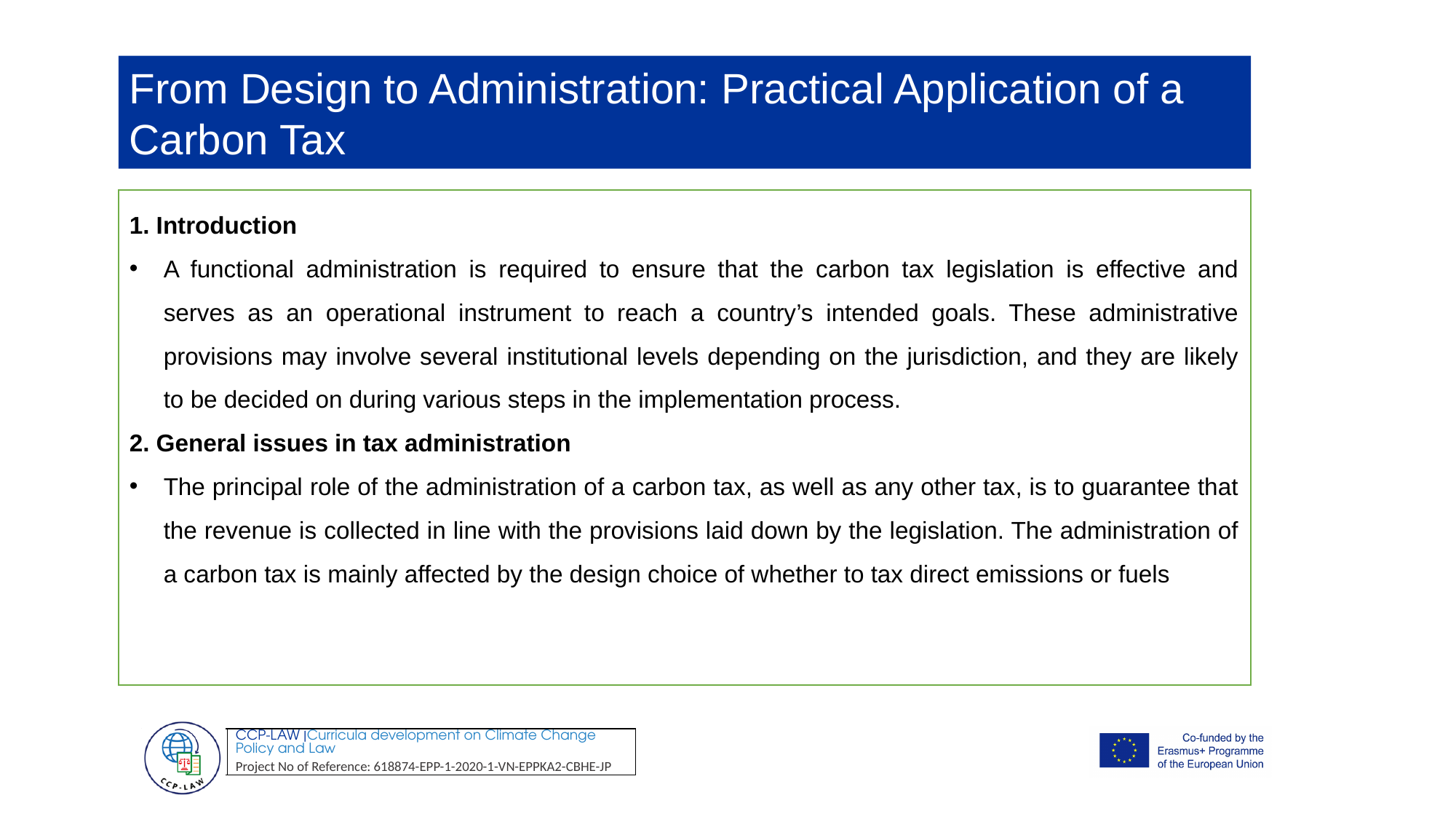

From Design to Administration: Practical Application of a Carbon Tax
1. Introduction
A functional administration is required to ensure that the carbon tax legislation is effective and serves as an operational instrument to reach a country’s intended goals. These administrative provisions may involve several institutional levels depending on the jurisdiction, and they are likely to be decided on during various steps in the implementation process.
2. General issues in tax administration
The principal role of the administration of a carbon tax, as well as any other tax, is to guarantee that the revenue is collected in line with the provisions laid down by the legislation. The administration of a carbon tax is mainly affected by the design choice of whether to tax direct emissions or fuels